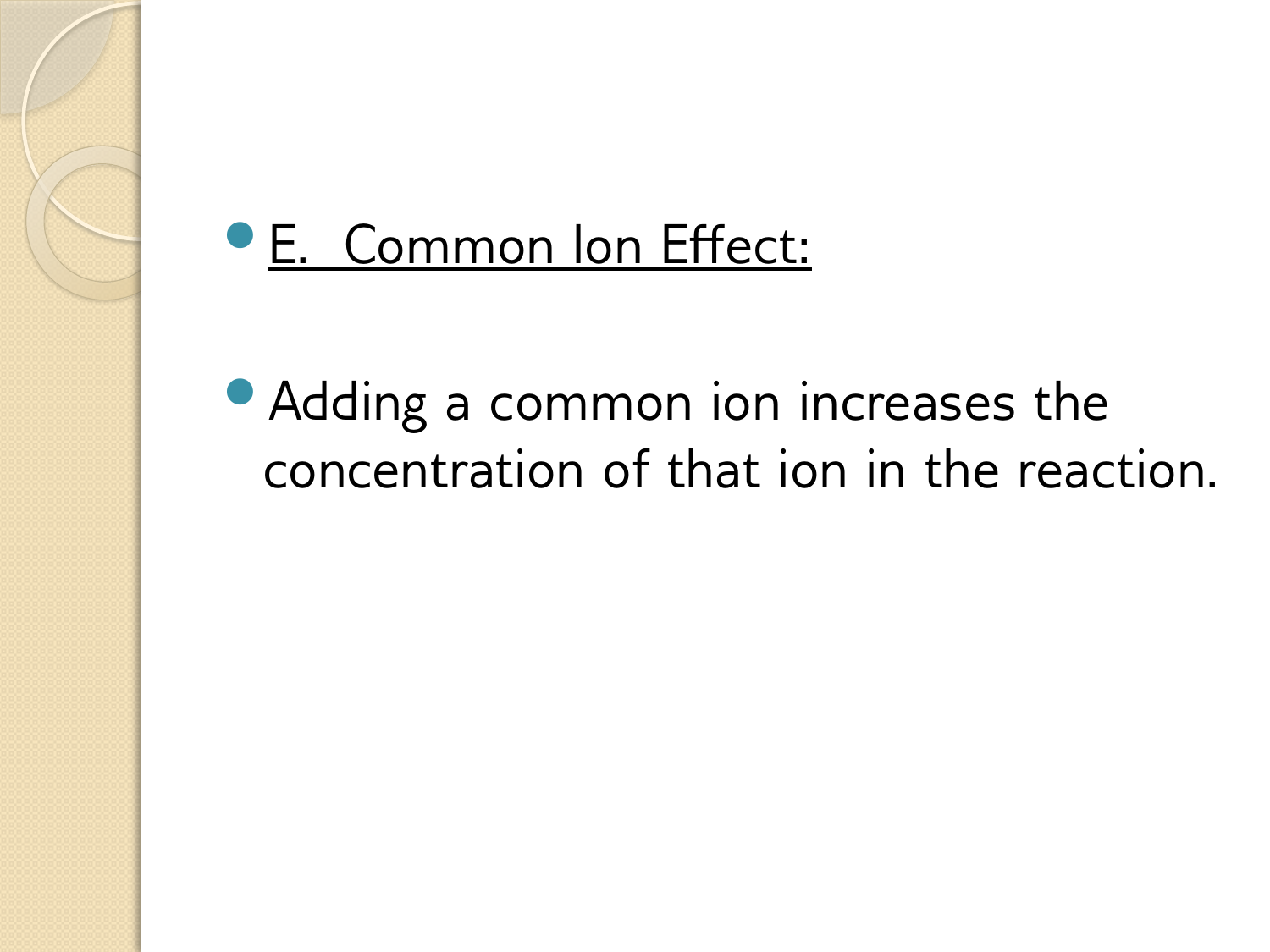

#
E.  Common Ion Effect:

Adding a common ion increases the concentration of that ion in the reaction.